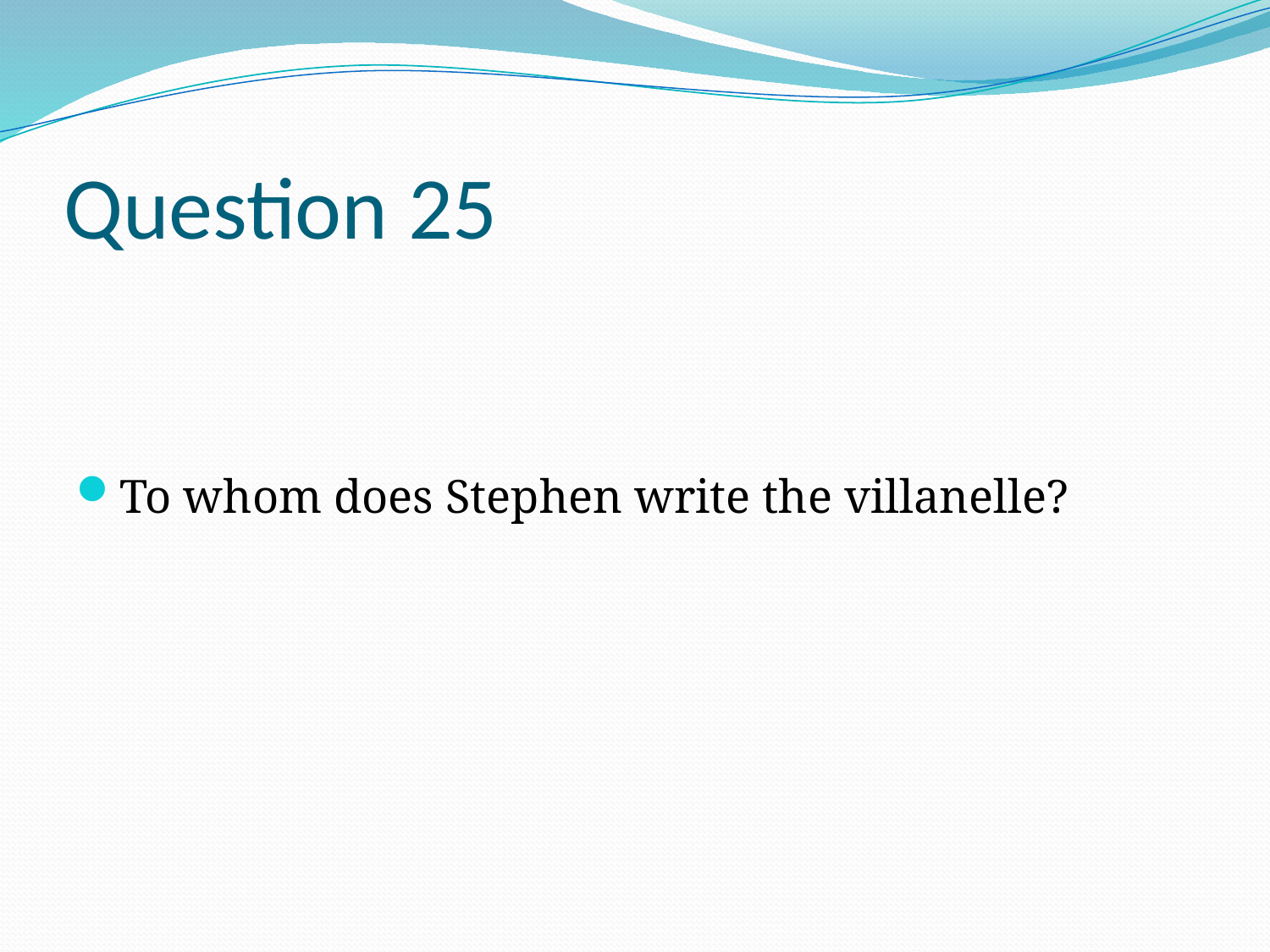

# Question 25

To whom does Stephen write the villanelle?